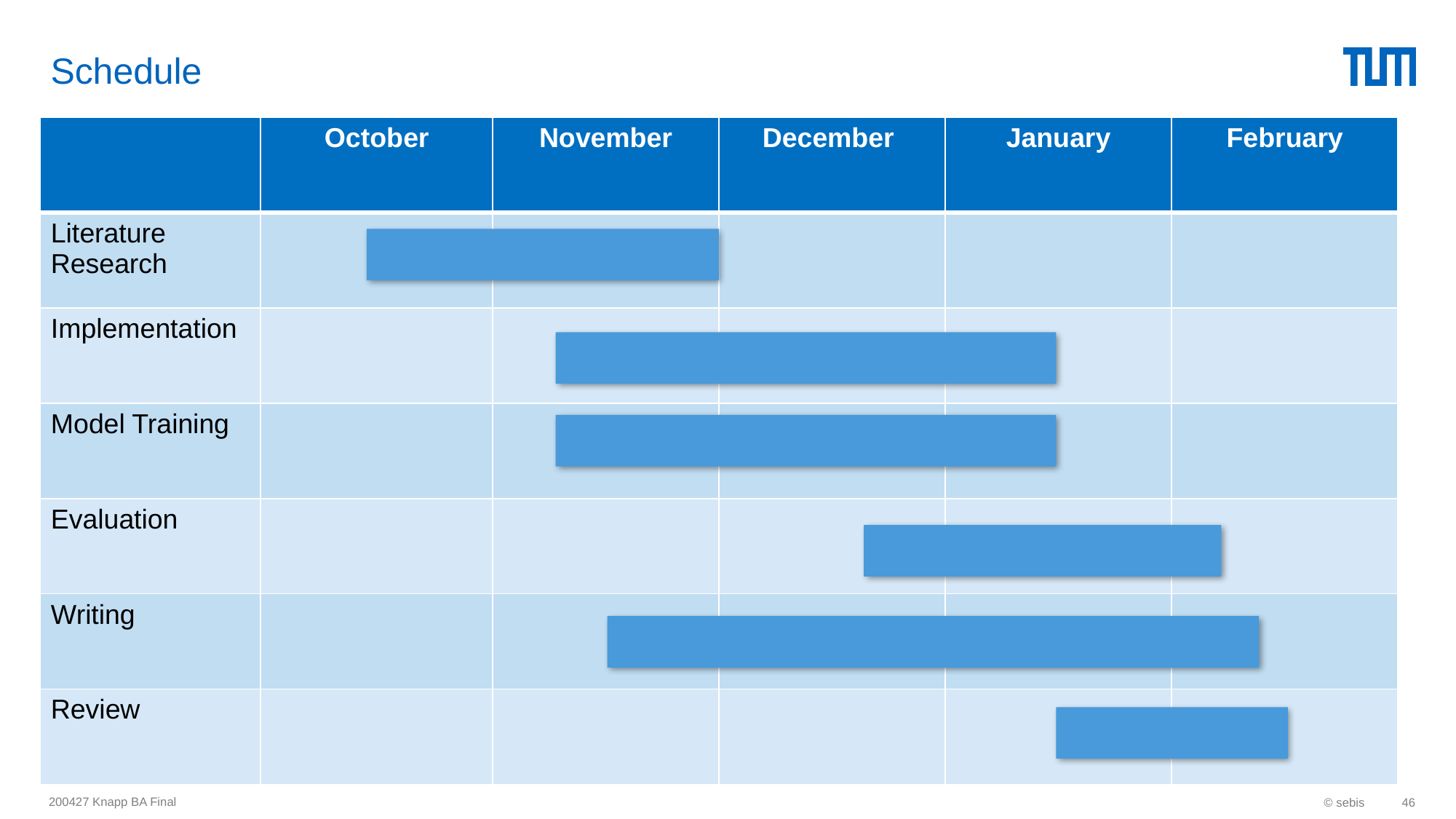

# Schedule
|  | October | November | December | January | February |
| --- | --- | --- | --- | --- | --- |
| Literature Research |  |  |  |  |  |
| Implementation |  |  |  |  |  |
| Model Training |  |  |  |  |  |
| Evaluation |  |  |  |  |  |
| Writing |  |  |  |  |  |
| Review |  |  |  |  |  |

200427 Knapp BA Final
© sebis
46